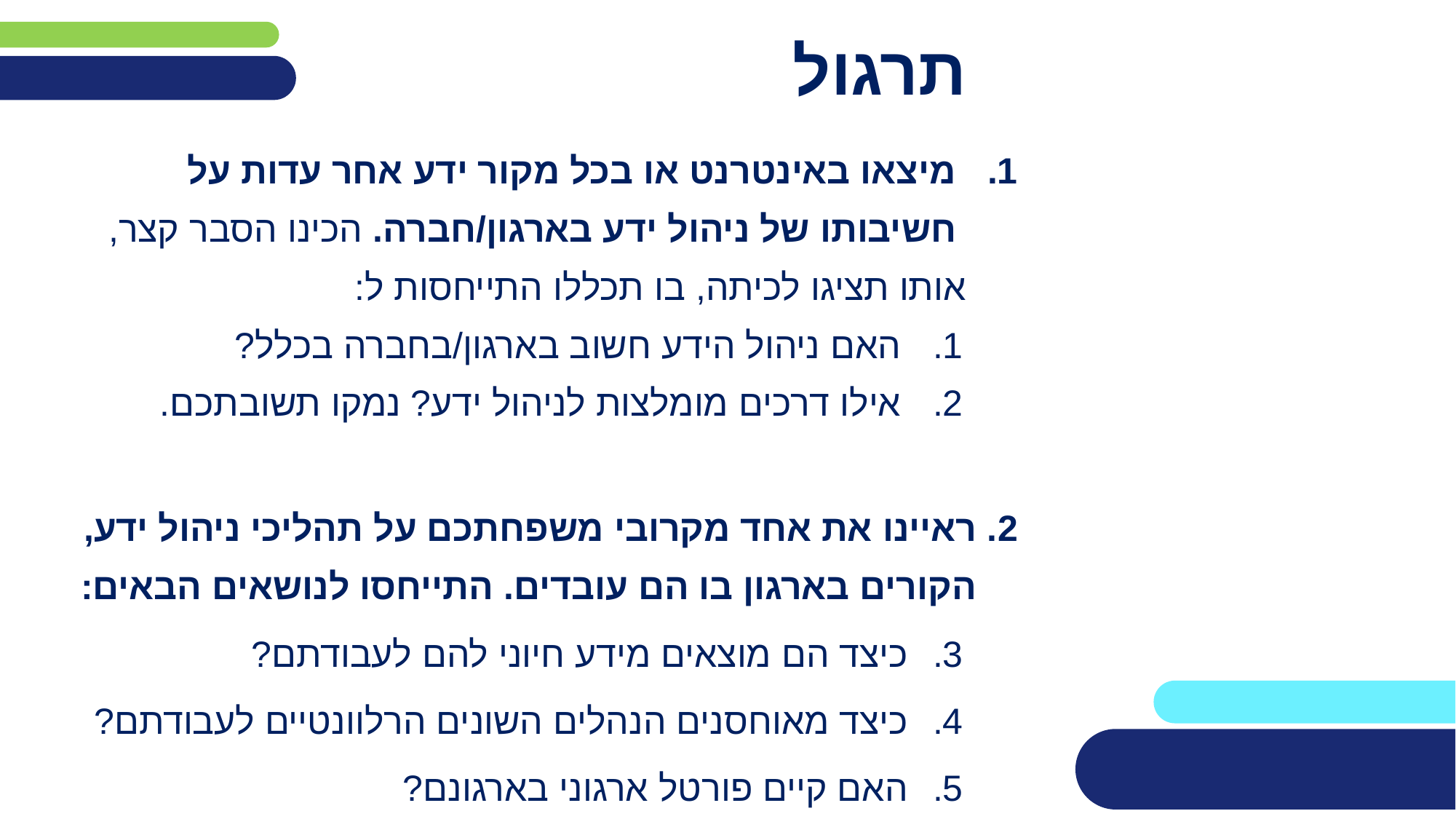

# תרגול
מיצאו באינטרנט או בכל מקור ידע אחר עדות על
      חשיבותו של ניהול ידע בארגון/חברה. הכינו הסבר קצר,
     אותו תציגו לכיתה, בו תכללו התייחסות ל:
האם ניהול הידע חשוב בארגון/בחברה בכלל?
אילו דרכים מומלצות לניהול ידע? נמקו תשובתכם.

2. ראיינו את אחד מקרובי משפחתכם על תהליכי ניהול ידע,
    הקורים בארגון בו הם עובדים. התייחסו לנושאים הבאים:
כיצד הם מוצאים מידע חיוני להם לעבודתם?
כיצד מאוחסנים הנהלים השונים הרלוונטיים לעבודתם?
האם קיים פורטל ארגוני בארגונם?